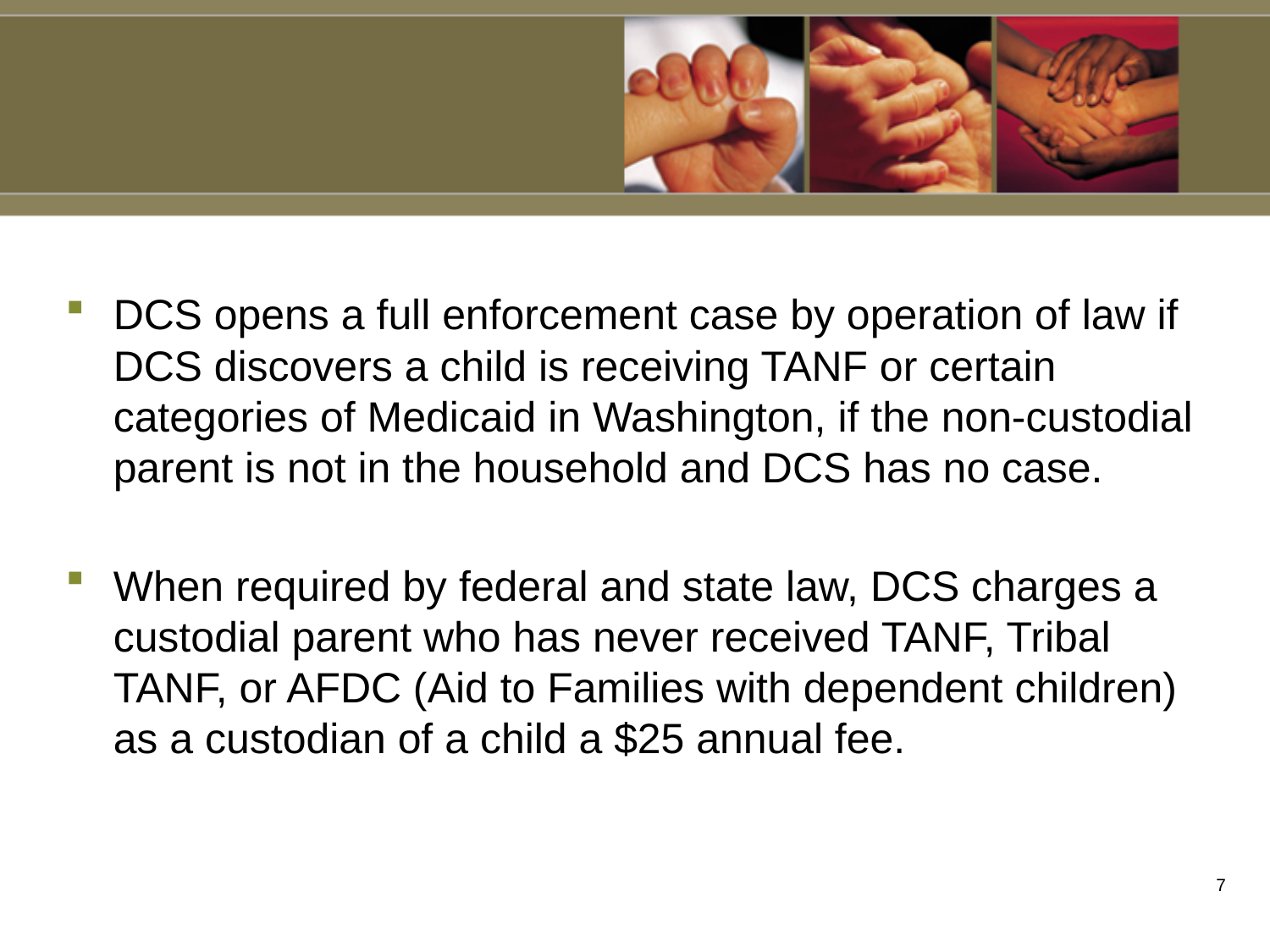

# DCS opens a full enforcement case by operation of law if DCS discovers a child is receiving TANF or certain categories of Medicaid in Washington, if the non-custodial parent is not in the household and DCS has no case.

When required by federal and state law, DCS charges a custodial parent who has never received TANF, Tribal TANF, or AFDC (Aid to Families with dependent children) as a custodian of a child a $25 annual fee.
7